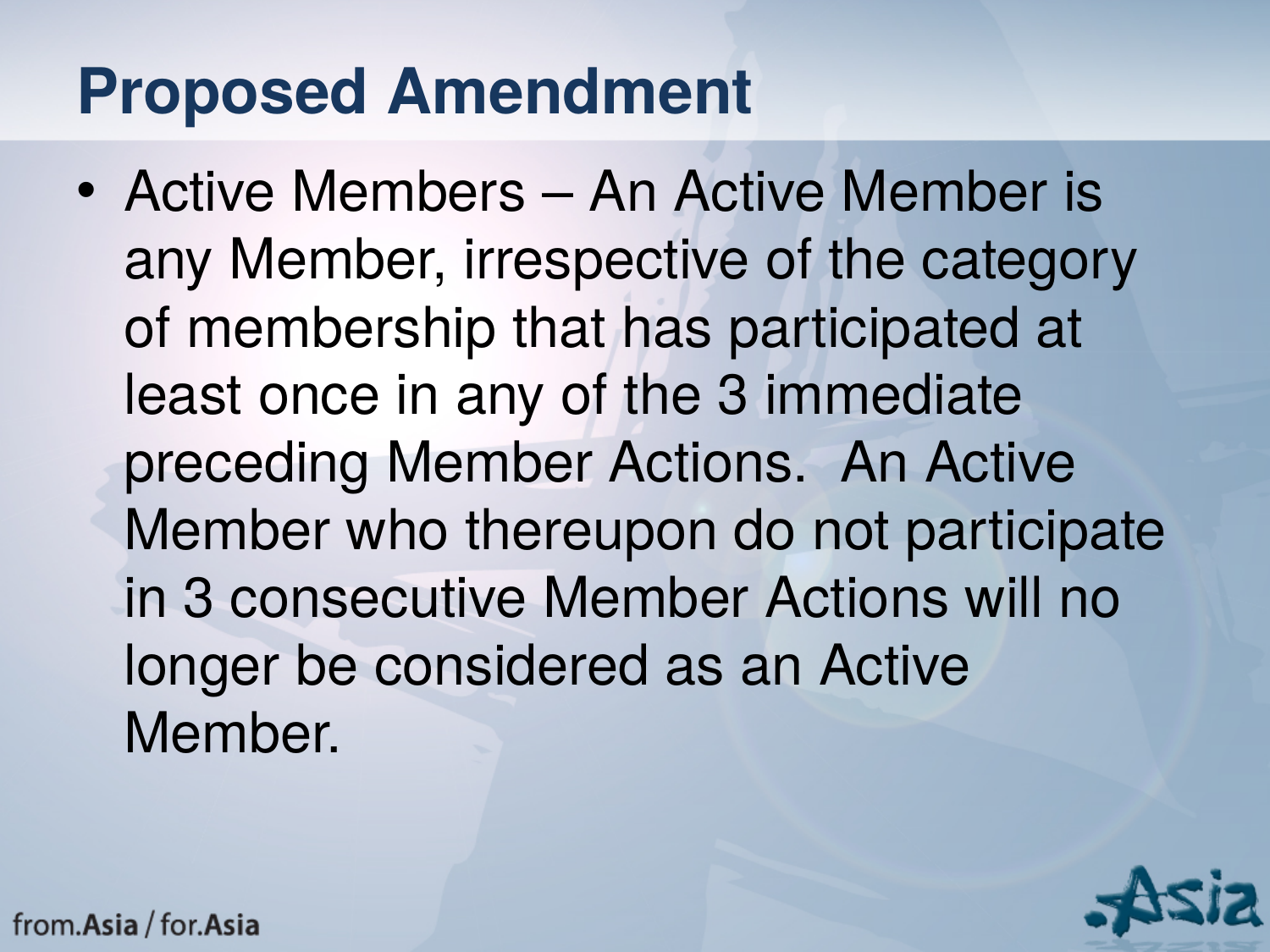

# Proposed Amendment
Active Members – An Active Member is any Member, irrespective of the category of membership that has participated at least once in any of the 3 immediate preceding Member Actions.  An Active Member who thereupon do not participate in 3 consecutive Member Actions will no longer be considered as an Active Member.